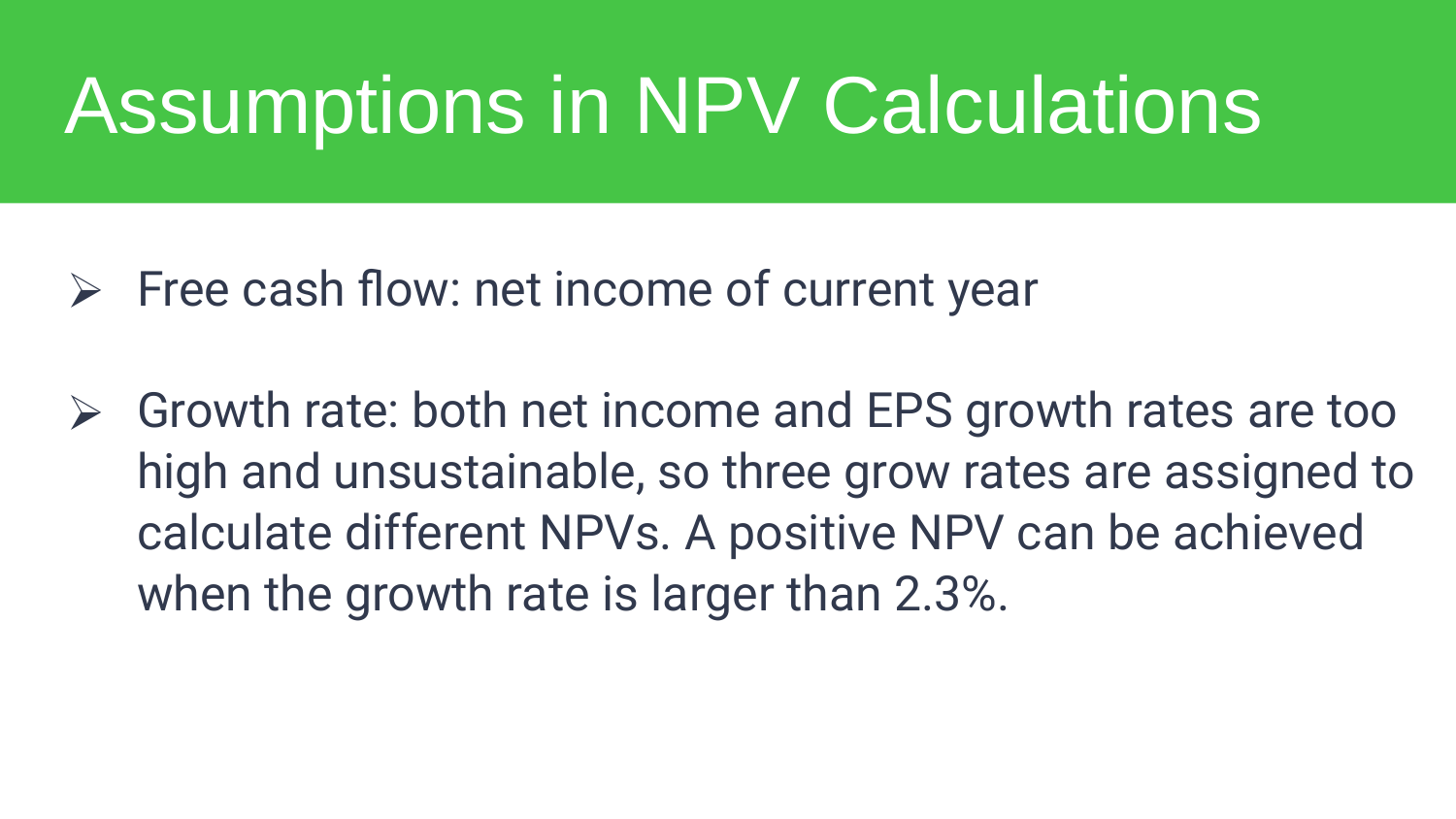

# Assumptions in NPV Calculations
Free cash flow: net income of current year

Growth rate: both net income and EPS growth rates are too high and unsustainable, so three grow rates are assigned to calculate different NPVs. A positive NPV can be achieved when the growth rate is larger than 2.3%.